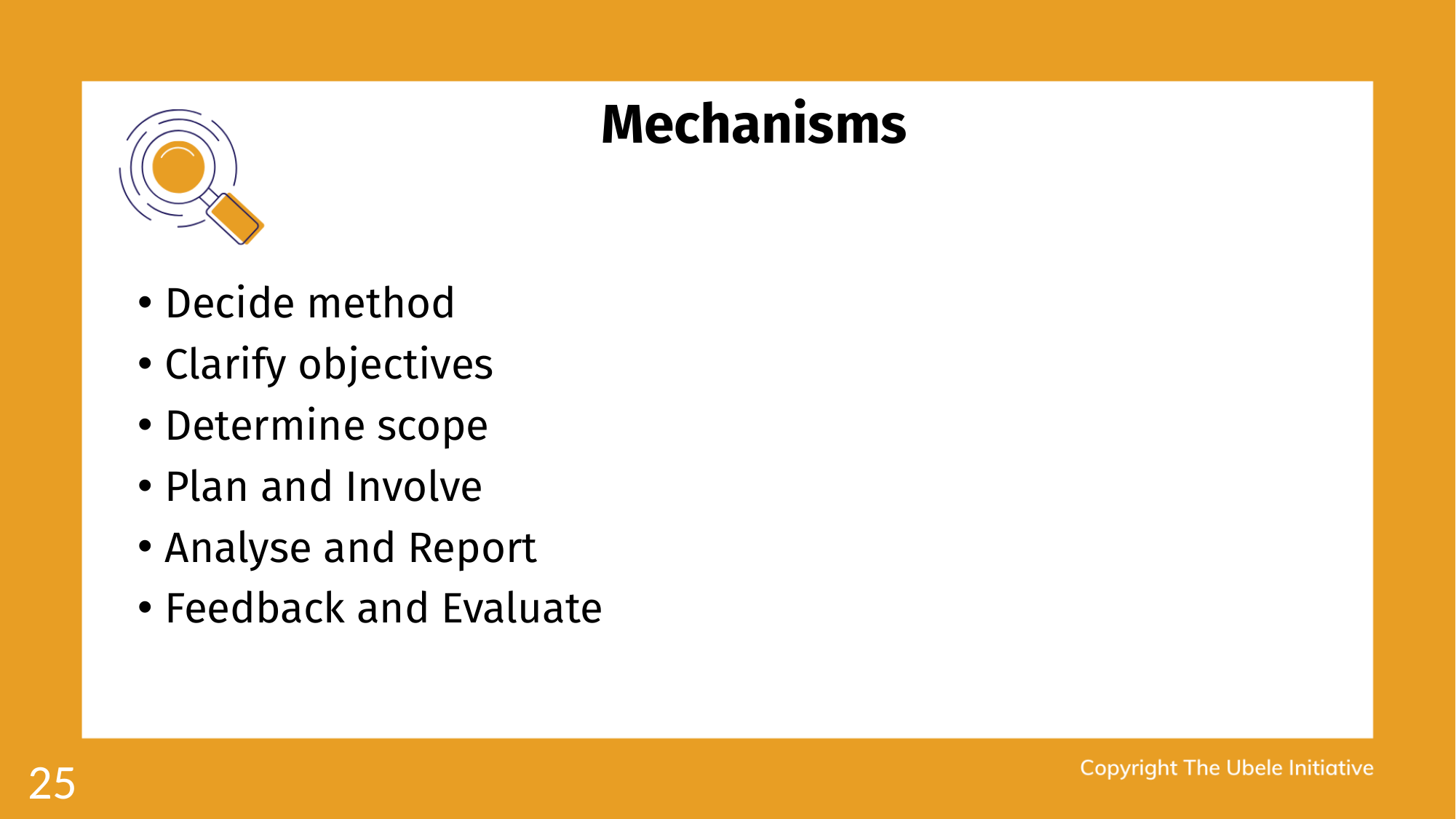

# Mechanisms
Decide method
Clarify objectives
Determine scope
Plan and Involve
Analyse and Report
Feedback and Evaluate

25